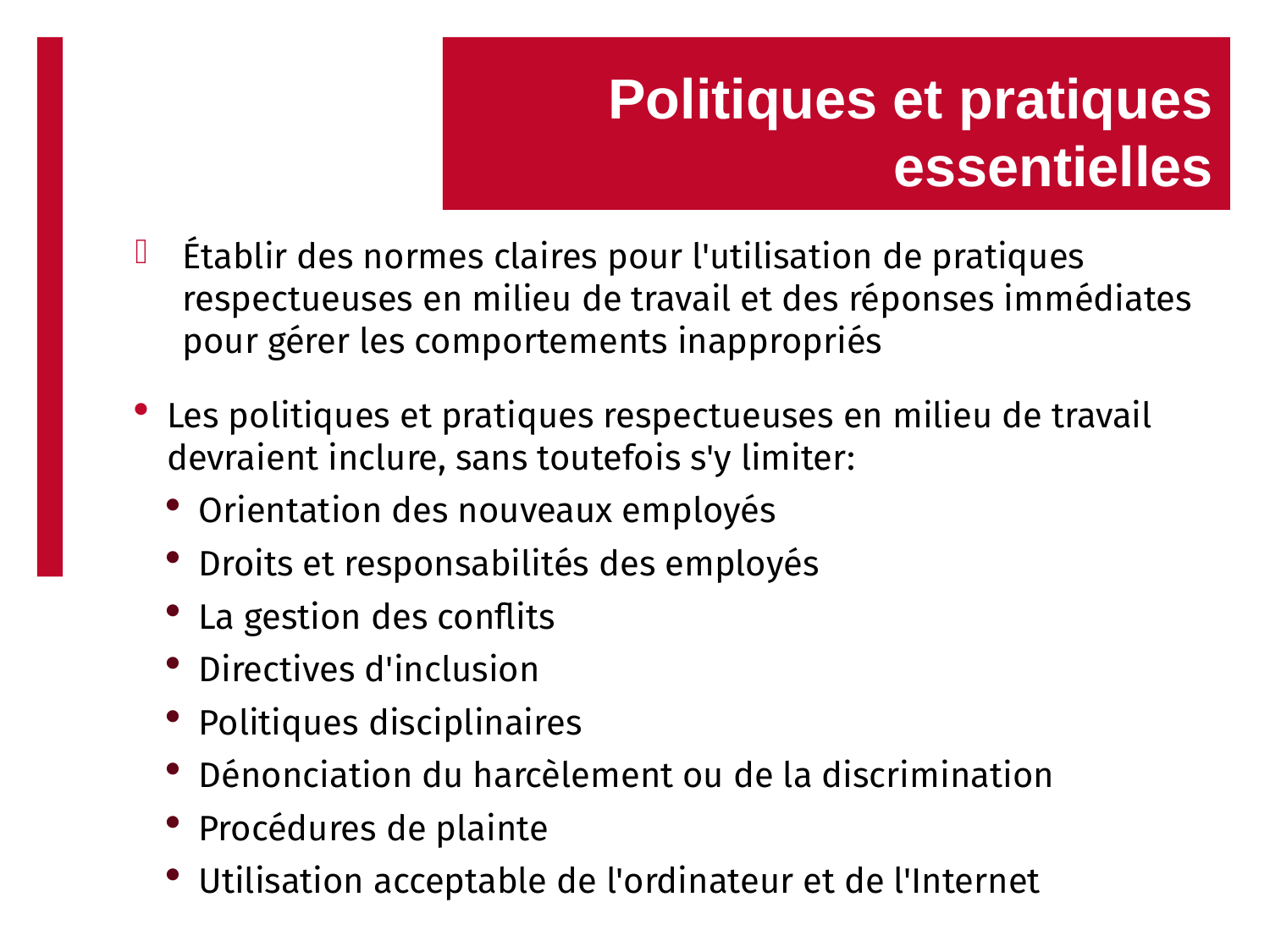

# Politiques et pratiques essentielles
Établir des normes claires pour l'utilisation de pratiques respectueuses en milieu de travail et des réponses immédiates pour gérer les comportements inappropriés
Les politiques et pratiques respectueuses en milieu de travail devraient inclure, sans toutefois s'y limiter:
Orientation des nouveaux employés
Droits et responsabilités des employés
La gestion des conflits
Directives d'inclusion
Politiques disciplinaires
Dénonciation du harcèlement ou de la discrimination
Procédures de plainte
Utilisation acceptable de l'ordinateur et de l'Internet